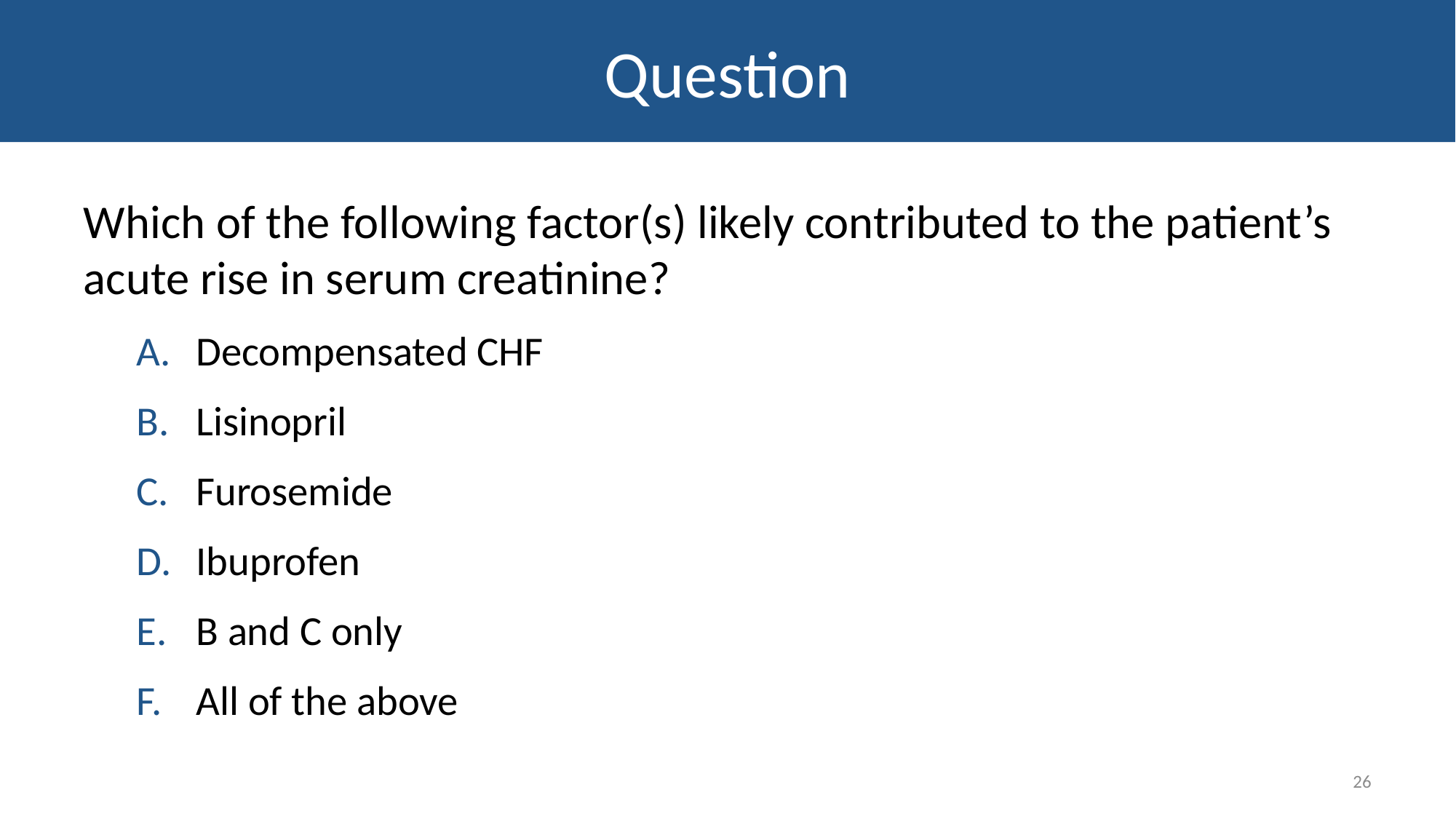

# Question
Which of the following factor(s) likely contributed to the patient’s acute rise in serum creatinine?
Decompensated CHF
Lisinopril
Furosemide
Ibuprofen
B and C only
All of the above

26